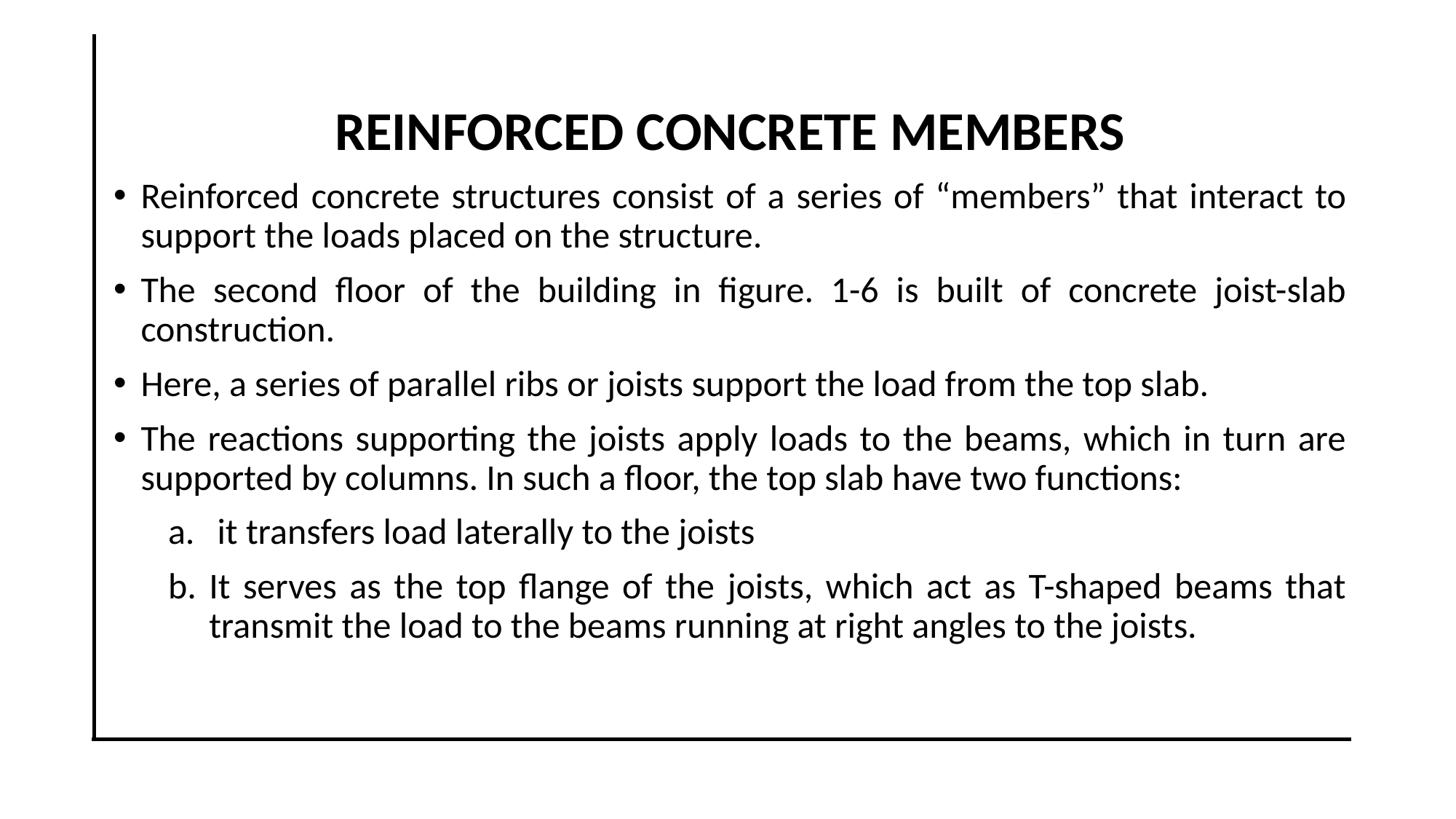

REINFORCED CONCRETE MEMBERS
Reinforced concrete structures consist of a series of “members” that interact to support the loads placed on the structure.
The second floor of the building in figure. 1-6 is built of concrete joist-slab construction.
Here, a series of parallel ribs or joists support the load from the top slab.
The reactions supporting the joists apply loads to the beams, which in turn are supported by columns. In such a floor, the top slab have two functions:
 it transfers load laterally to the joists
It serves as the top flange of the joists, which act as T-shaped beams that transmit the load to the beams running at right angles to the joists.